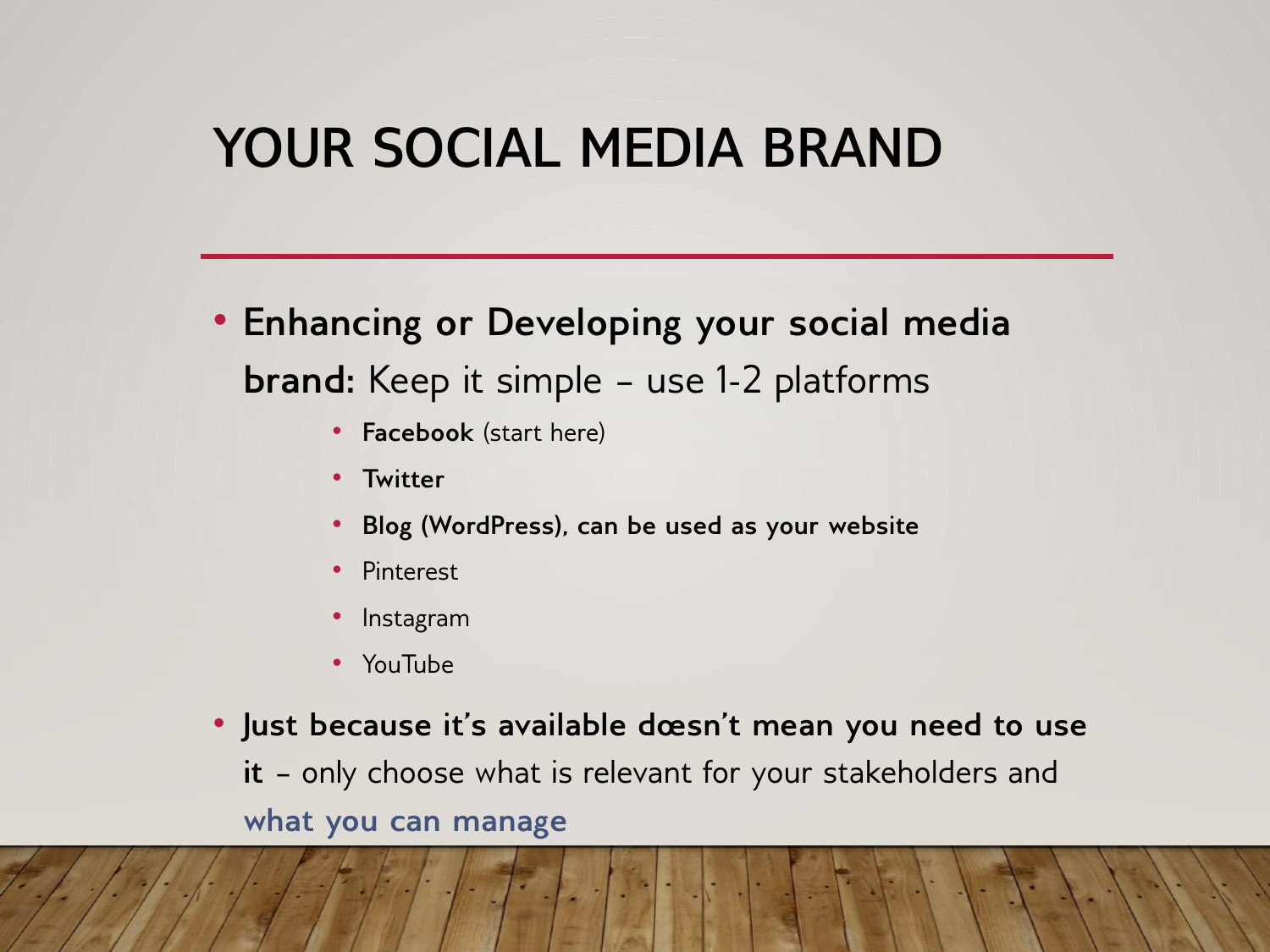

# Your social media brand
Enhancing or Developing your social media brand: Keep it simple – use 1-2 platforms
Facebook (start here)
Twitter
Blog (WordPress), can be used as your website
Pinterest
Instagram
YouTube
Just because it’s available doesn’t mean you need to use it – only choose what is relevant for your stakeholders and what you can manage